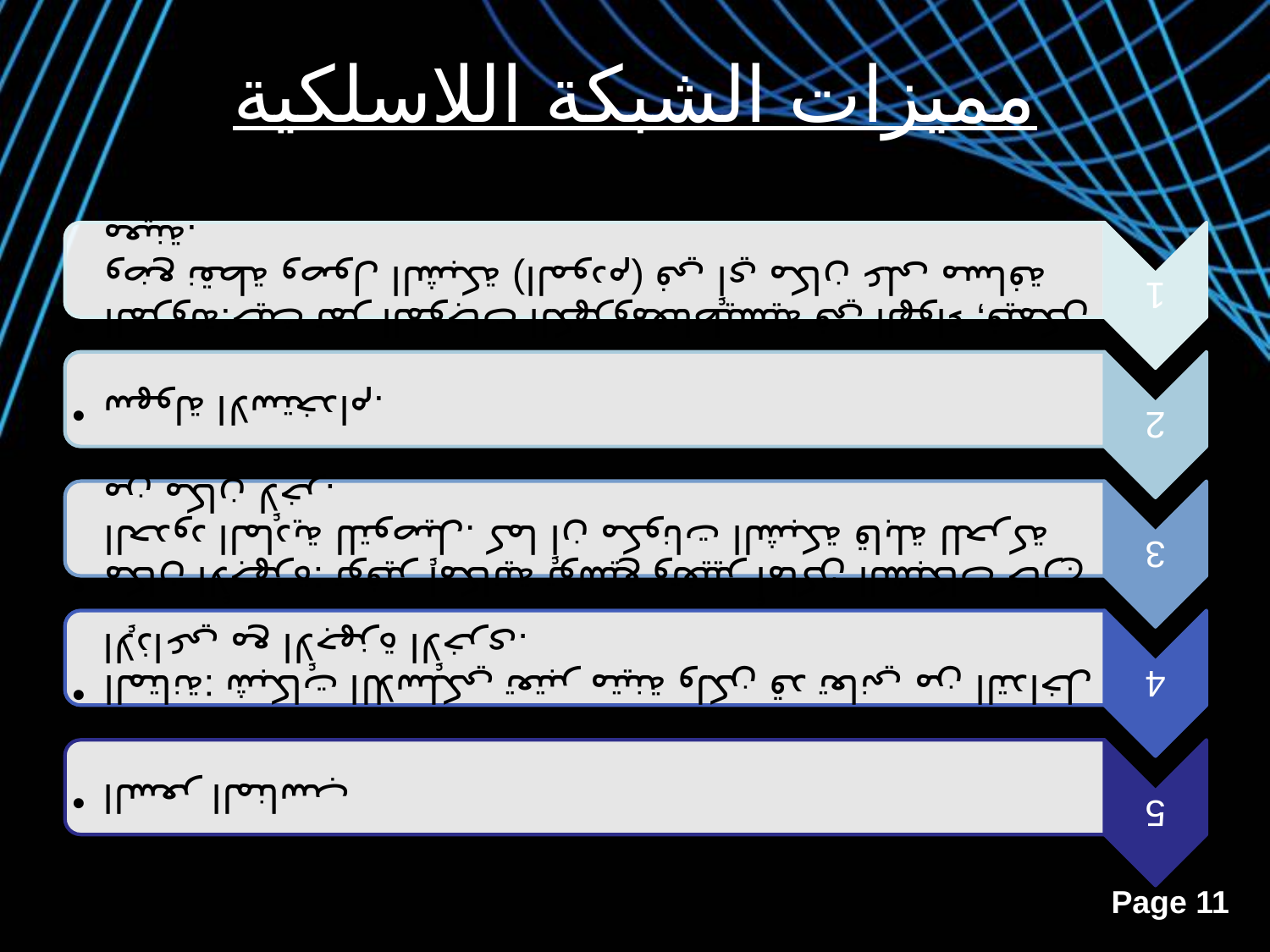

# مميزات الشبكة اللاسلكية
1
المرونة:حيث تمر الموجات الكهرومغناطيسية في الهواء ,فيمكن وضع نقطة وصول الشبكة (المودم) في أي مكان على مسافة معينة.
2
سهولة الاستخدام.
3
مكان الأجهزة: توفير إمكانية توسيع وتغيير أماكن الشبكات خارج الحدود المادية للتوصيل. كما أن مكونات الشبكة قابلة للحركة من مكان لأخر.
4
المتانة: شبكات اللاسلكي تعتبر متينة ولكن قد تعاني من التداخل الإذاعي مع الأجهزة الأخرى.
5
السعر المناسب